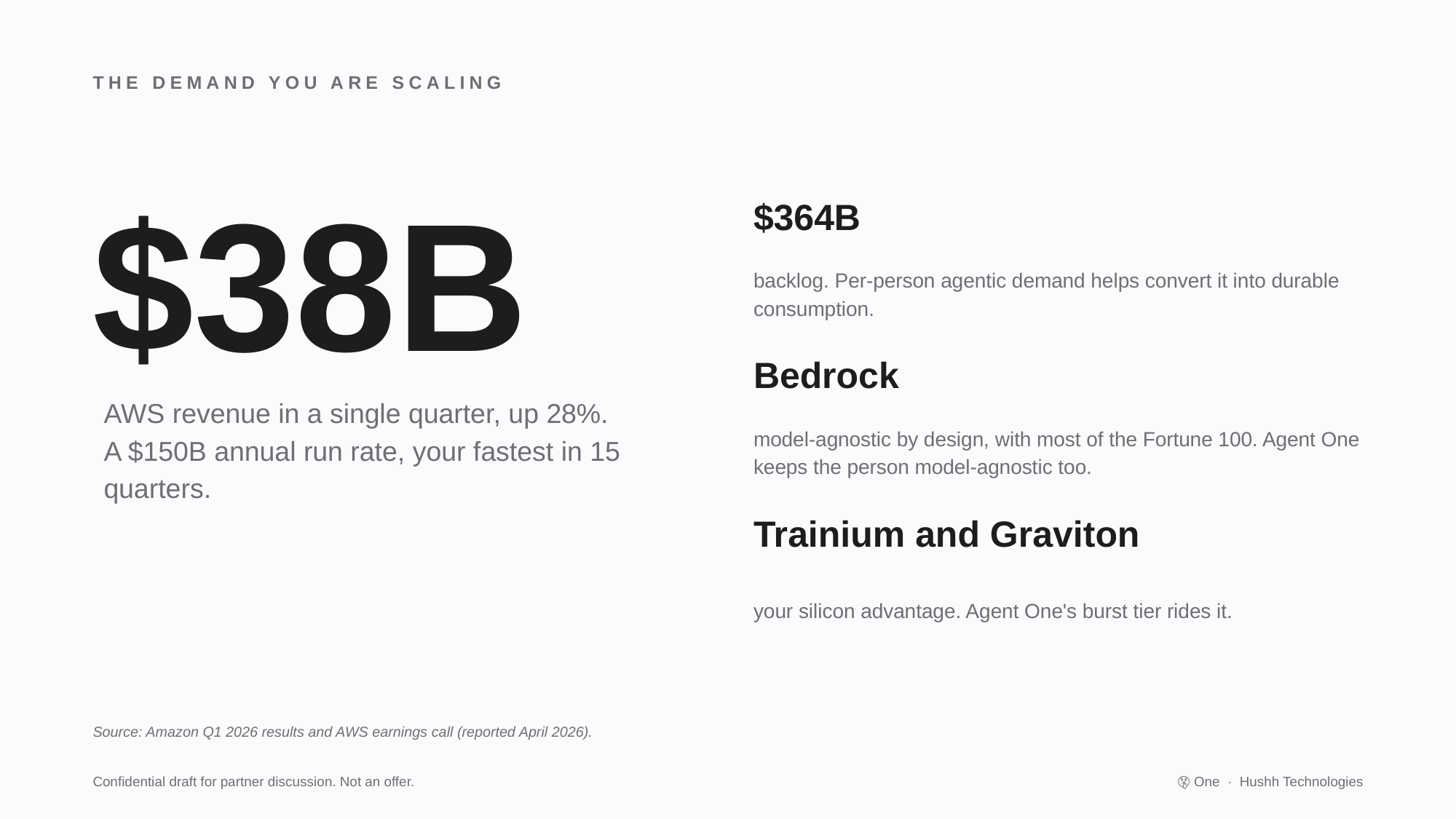

THE DEMAND YOU ARE SCALING
$38B
$364B
backlog. Per-person agentic demand helps convert it into durable consumption.
Bedrock
AWS revenue in a single quarter, up 28%.
A $150B annual run rate, your fastest in 15 quarters.
model-agnostic by design, with most of the Fortune 100. Agent One keeps the person model-agnostic too.
Trainium and Graviton
your silicon advantage. Agent One's burst tier rides it.
Source: Amazon Q1 2026 results and AWS earnings call (reported April 2026).
Confidential draft for partner discussion. Not an offer.
🤫 One  ·  Hushh Technologies